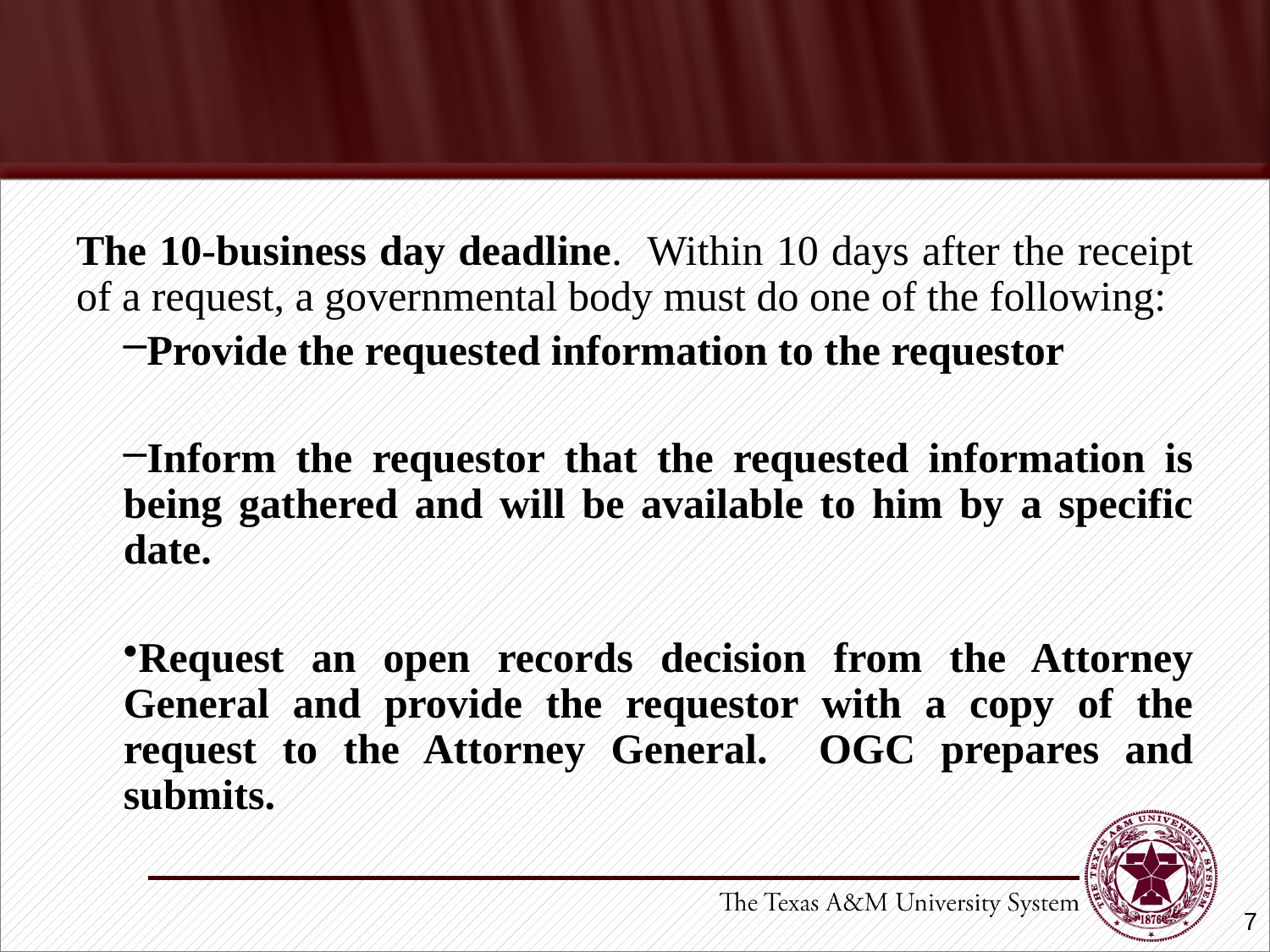

#
The 10-business day deadline.  Within 10 days after the receipt of a request, a governmental body must do one of the following:
Provide the requested information to the requestor

Inform the requestor that the requested information is being gathered and will be available to him by a specific date.

Request an open records decision from the Attorney General and provide the requestor with a copy of the request to the Attorney General.  OGC prepares and submits.

7